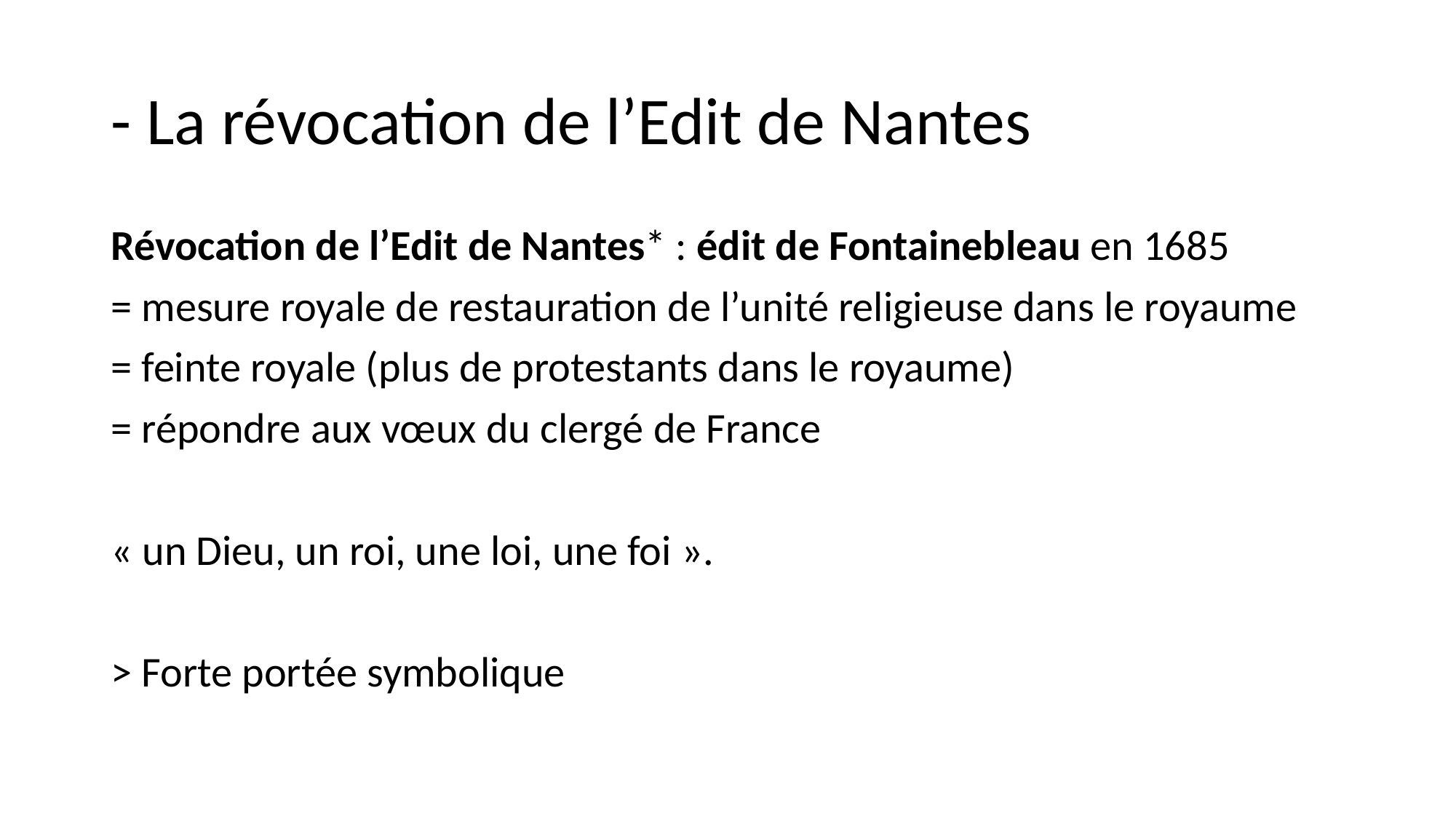

# - La révocation de l’Edit de Nantes
Révocation de l’Edit de Nantes* : édit de Fontainebleau en 1685
= mesure royale de restauration de l’unité religieuse dans le royaume
= feinte royale (plus de protestants dans le royaume)
= répondre aux vœux du clergé de France

« un Dieu, un roi, une loi, une foi ».

> Forte portée symbolique